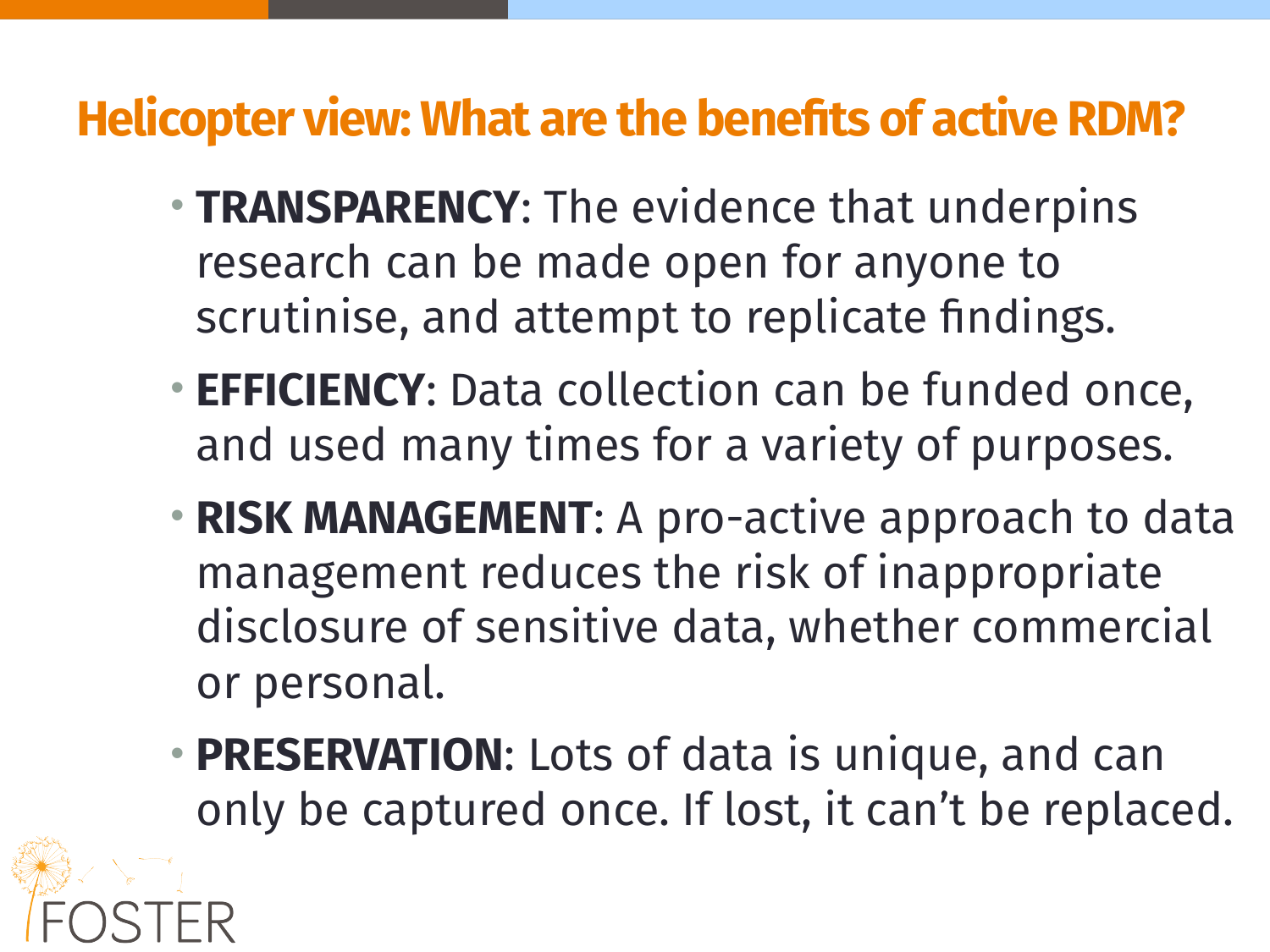

# Helicopter view: What are the benefits of active RDM?
TRANSPARENCY: The evidence that underpins research can be made open for anyone to scrutinise, and attempt to replicate findings.
EFFICIENCY: Data collection can be funded once, and used many times for a variety of purposes.
RISK MANAGEMENT: A pro-active approach to data management reduces the risk of inappropriate disclosure of sensitive data, whether commercial or personal.
PRESERVATION: Lots of data is unique, and can only be captured once. If lost, it can’t be replaced.